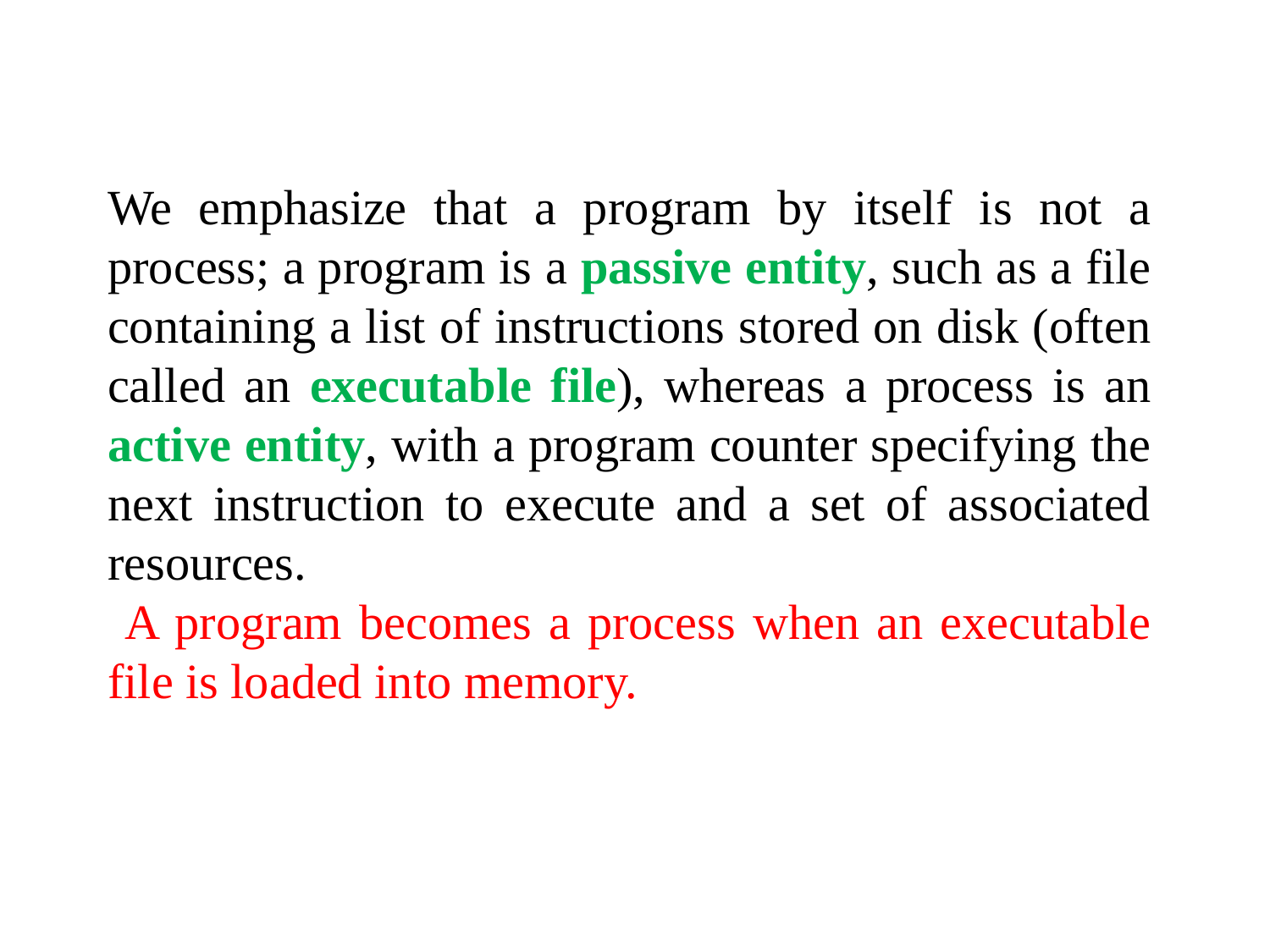

We emphasize that a program by itself is not a process; a program is a passive entity, such as a file containing a list of instructions stored on disk (often called an executable file), whereas a process is an active entity, with a program counter specifying the next instruction to execute and a set of associated resources.
 A program becomes a process when an executable file is loaded into memory.